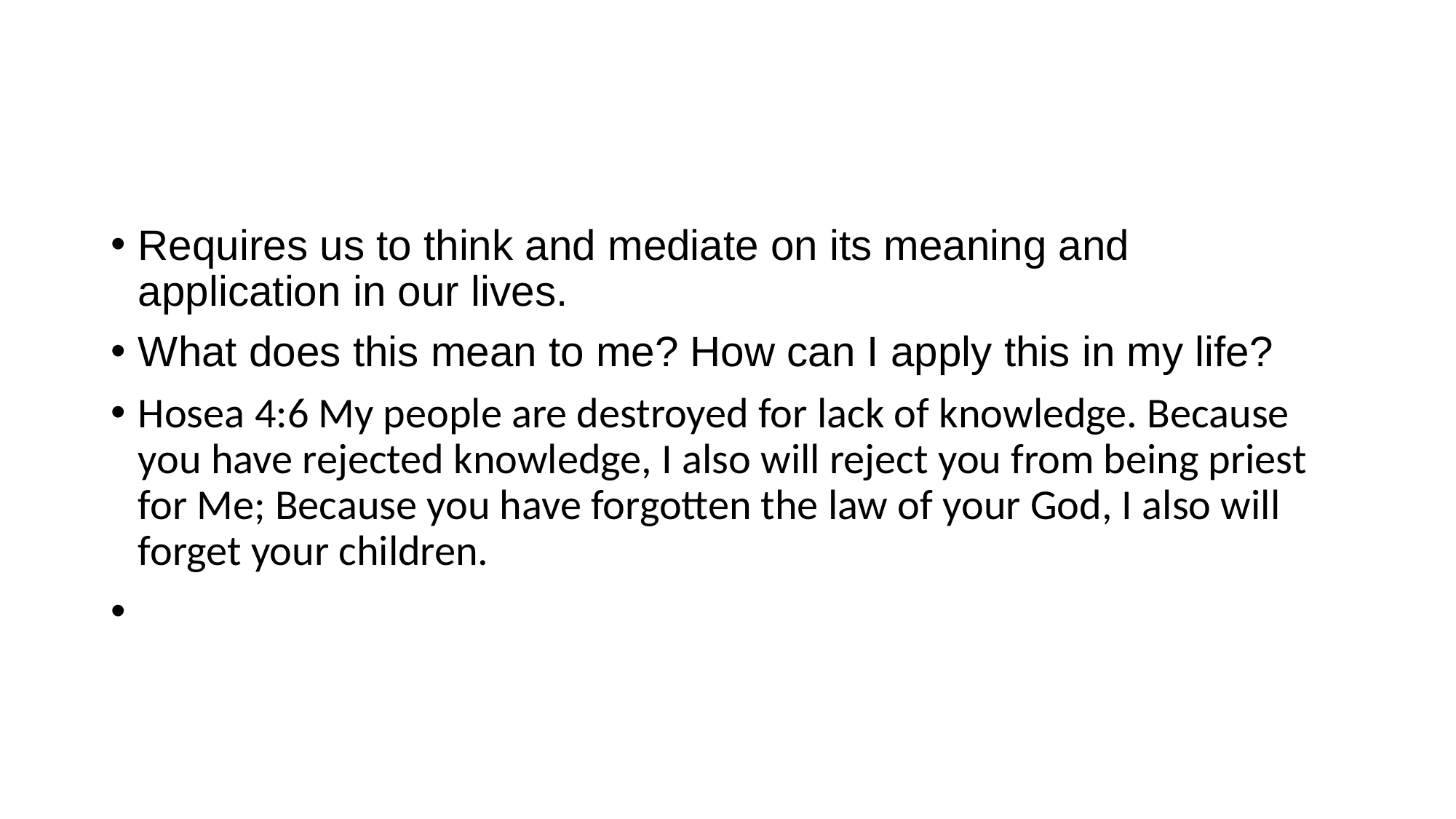

#
Requires us to think and mediate on its meaning and application in our lives.
What does this mean to me? How can I apply this in my life?
Hosea 4:6 My people are destroyed for lack of knowledge. Because you have rejected knowledge, I also will reject you from being priest for Me; Because you have forgotten the law of your God, I also will forget your children.